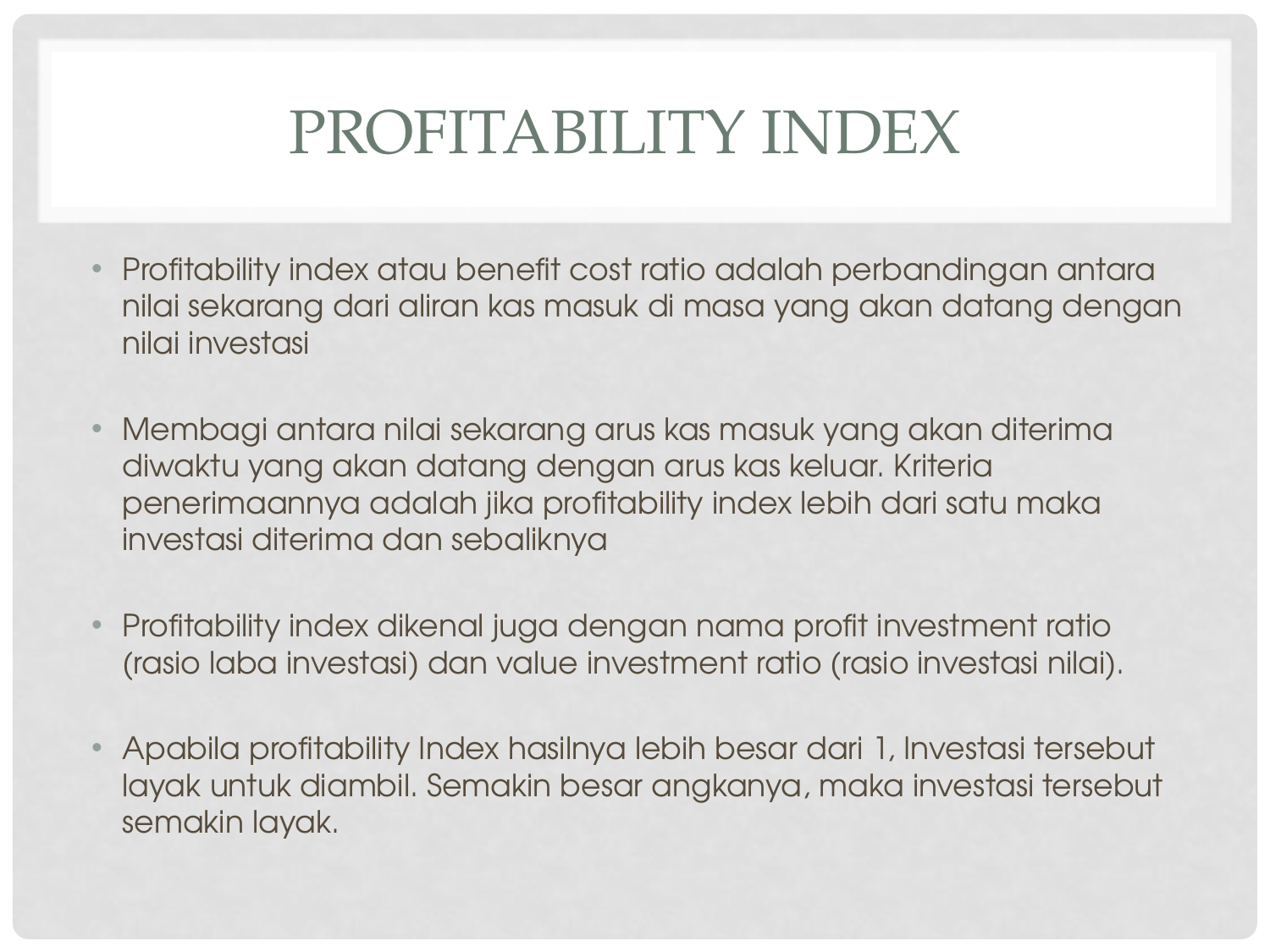

# Profitability Index
Profitability index atau benefit cost ratio adalah perbandingan antara nilai sekarang dari aliran kas masuk di masa yang akan datang dengan nilai investasi

Membagi antara nilai sekarang arus kas masuk yang akan diterima diwaktu yang akan datang dengan arus kas keluar. Kriteria penerimaannya adalah jika profitability index lebih dari satu maka investasi diterima dan sebaliknya

Profitability index dikenal juga dengan nama profit investment ratio (rasio laba investasi) dan value investment ratio (rasio investasi nilai).

Apabila profitability Index hasilnya lebih besar dari 1, Investasi tersebut layak untuk diambil. Semakin besar angkanya, maka investasi tersebut semakin layak.